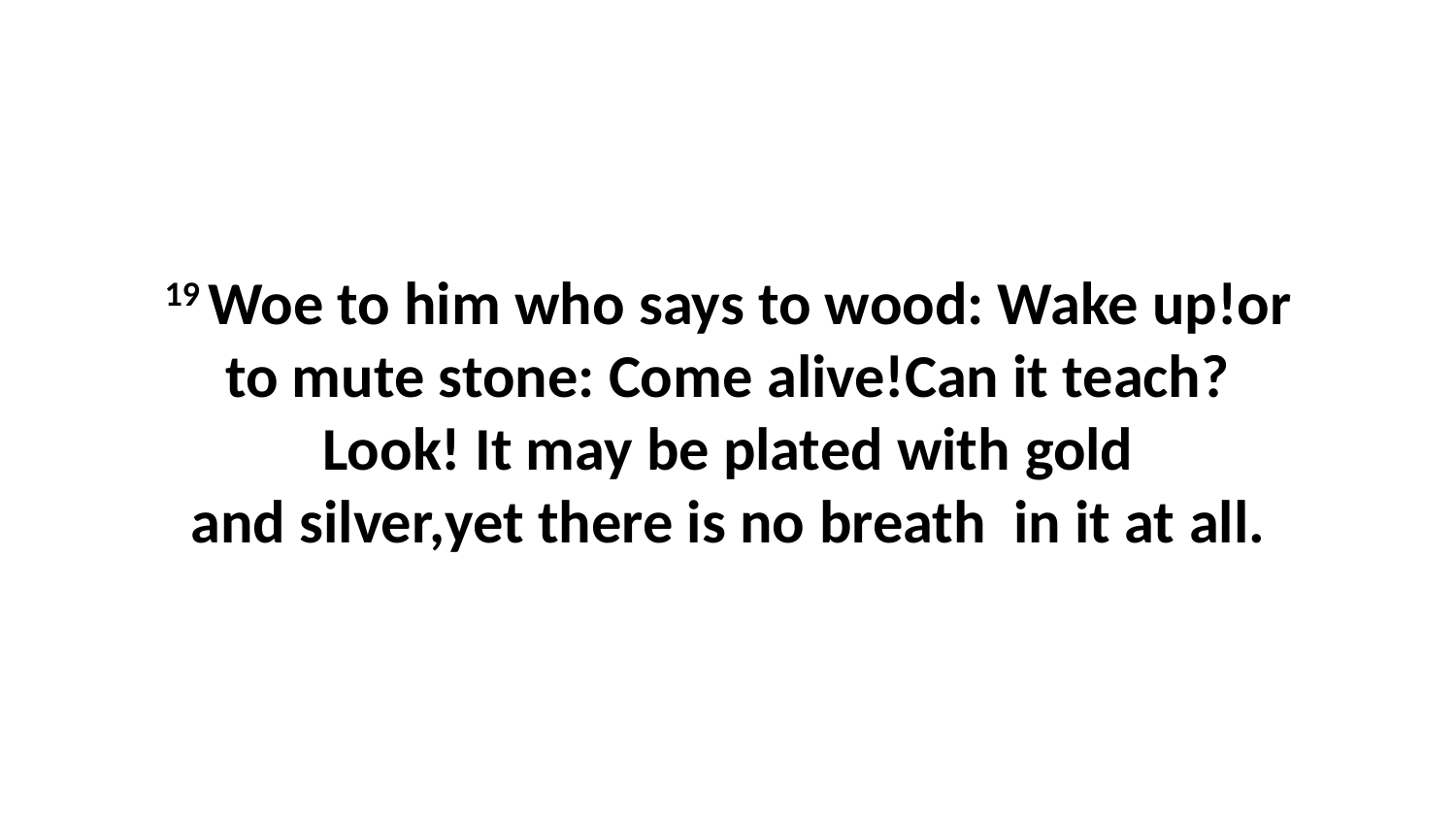

19 Woe to him who says to wood: Wake up!or to mute stone: Come alive!Can it teach?Look! It may be plated with gold and silver,yet there is no breath  in it at all.